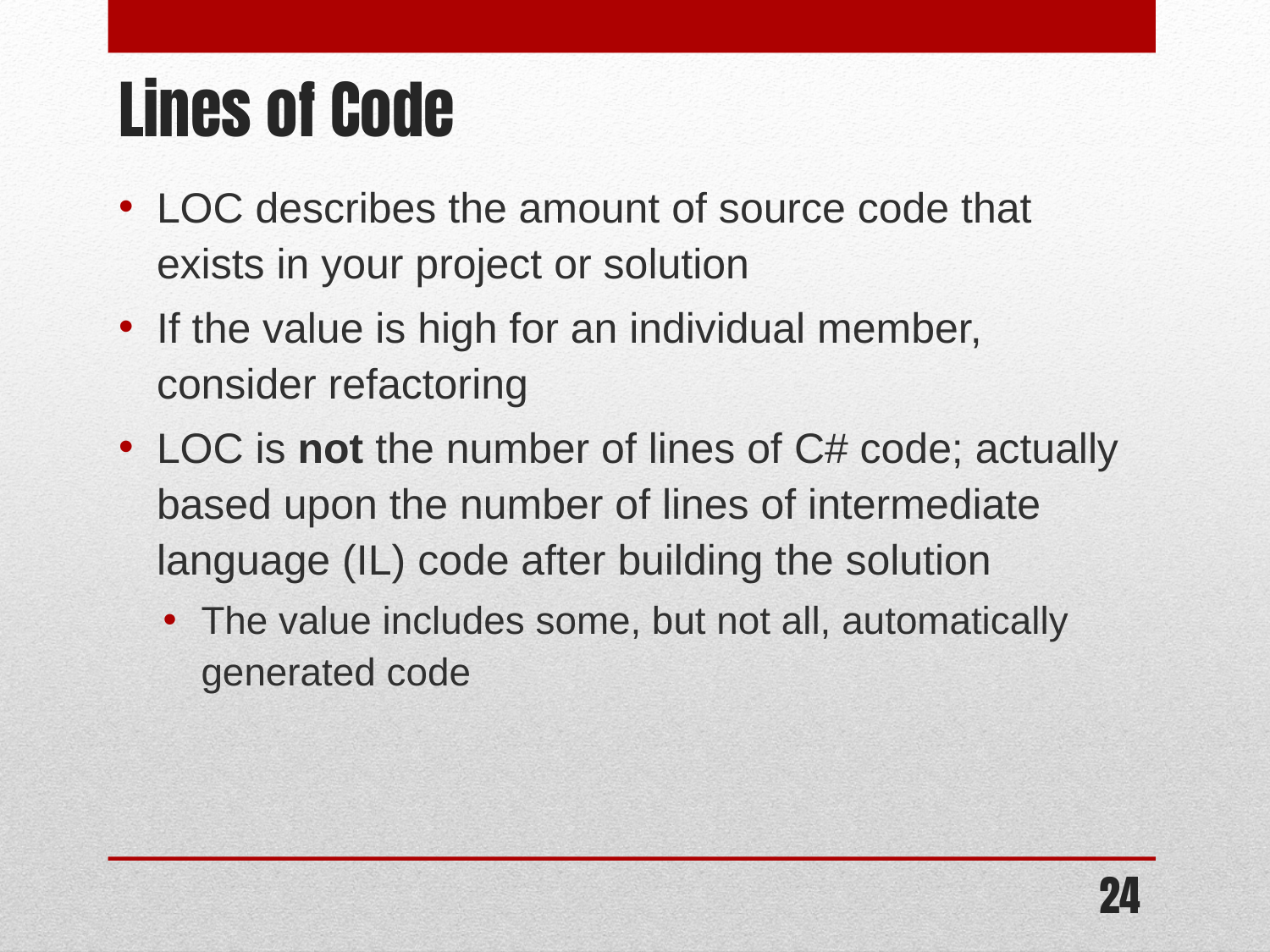

# Lines of Code
LOC describes the amount of source code that exists in your project or solution
If the value is high for an individual member, consider refactoring
LOC is not the number of lines of C# code; actually based upon the number of lines of intermediate language (IL) code after building the solution
The value includes some, but not all, automatically generated code
24